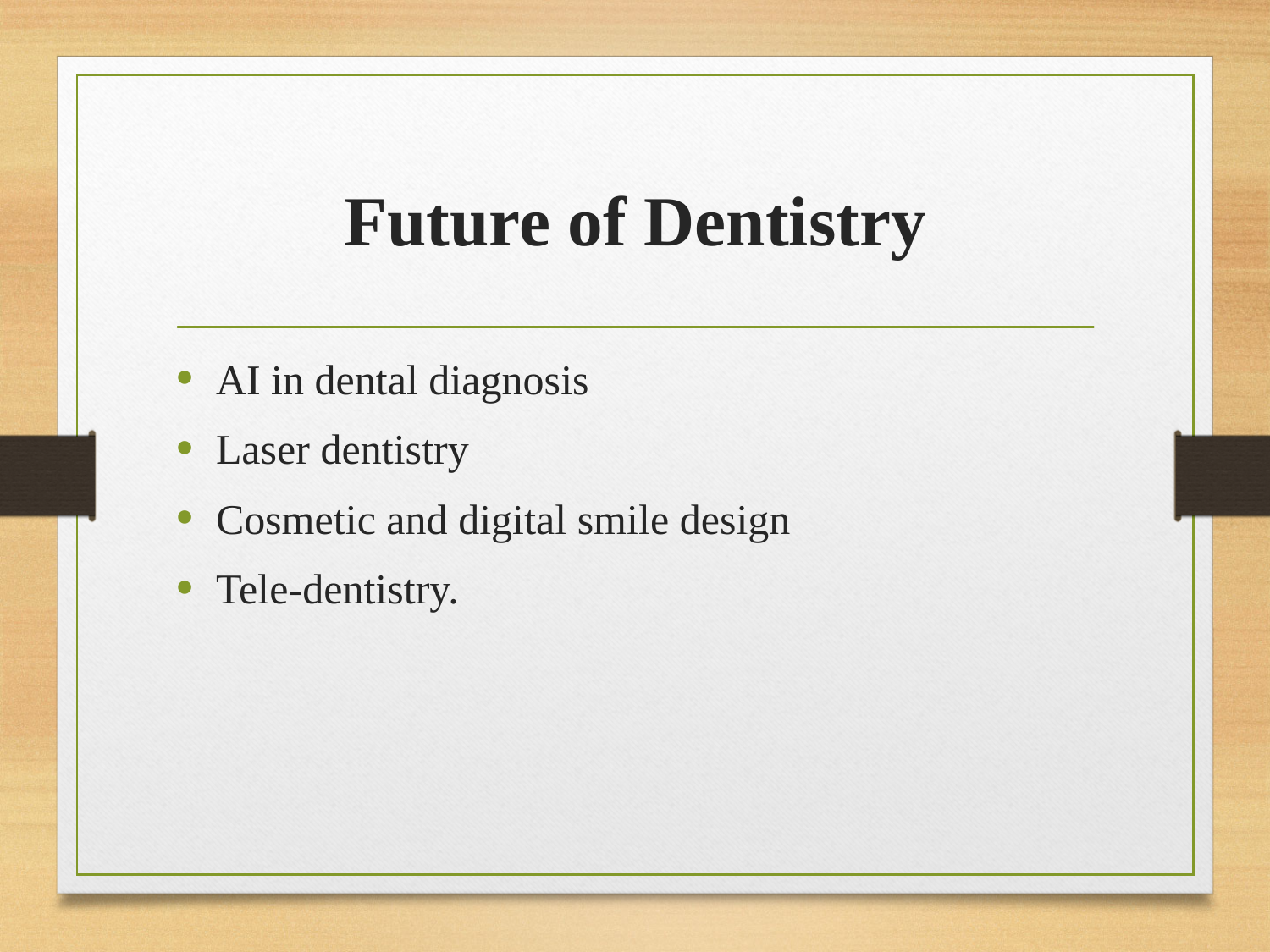

# Future of Dentistry
AI in dental diagnosis
Laser dentistry
Cosmetic and digital smile design
Tele-dentistry.